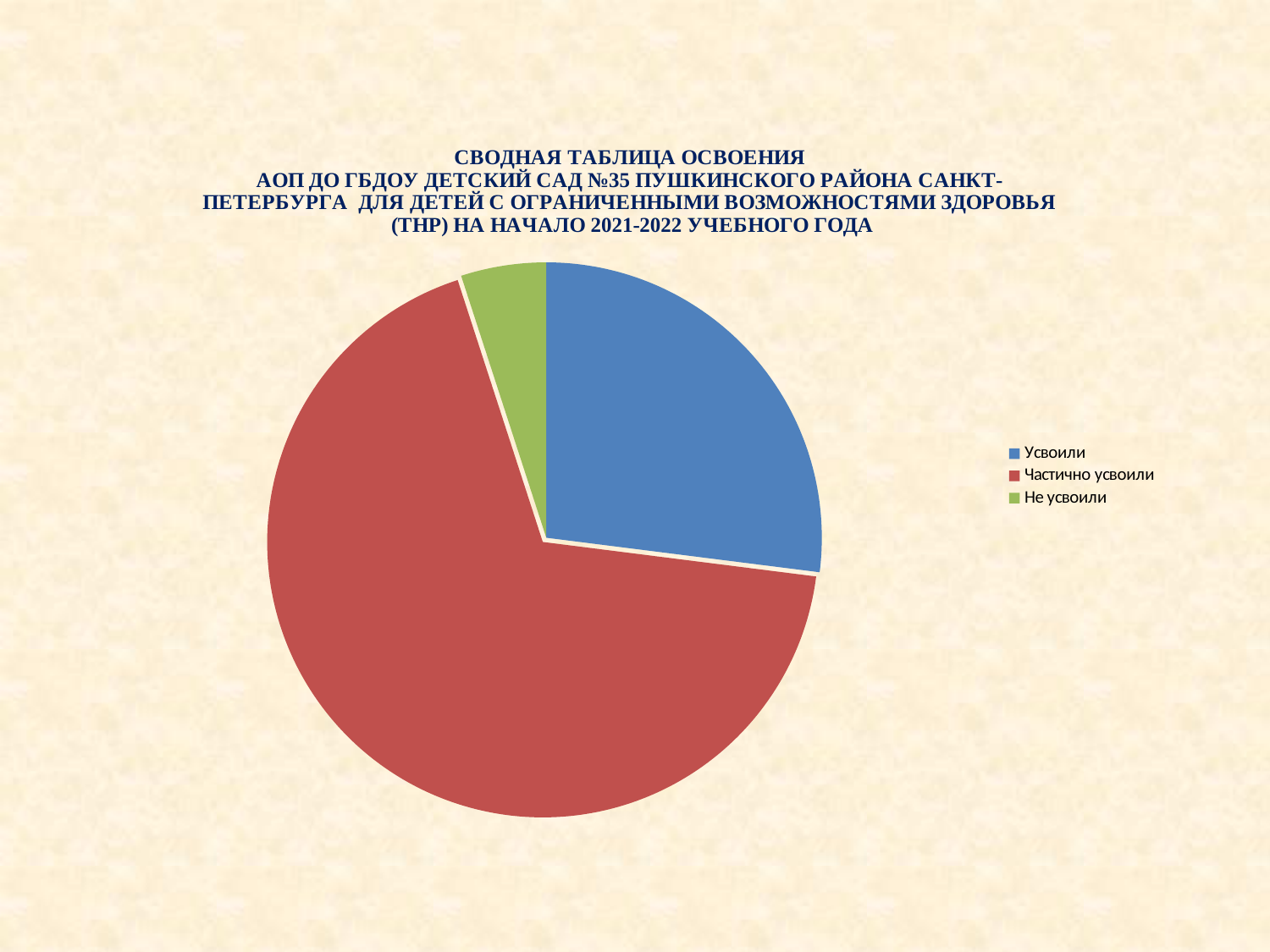

### Chart: СВОДНАЯ ТАБЛИЦА ОСВОЕНИЯ АОП ДО ГБДОУ ДЕТСКИЙ САД №35 ПУШКИНСКОГО РАЙОНА САНКТ-ПЕТЕРБУРГА  ДЛЯ ДЕТЕЙ С ОГРАНИЧЕННЫМИ ВОЗМОЖНОСТЯМИ ЗДОРОВЬЯ  (ТНР) НА НАЧАЛО 2021-2022 УЧЕБНОГО ГОДА

| Category | Начало года |
|---|---|
| Усвоили | 0.27 |
| Частично усвоили | 0.6800000000000006 |
| Не усвоили | 0.05000000000000003 |